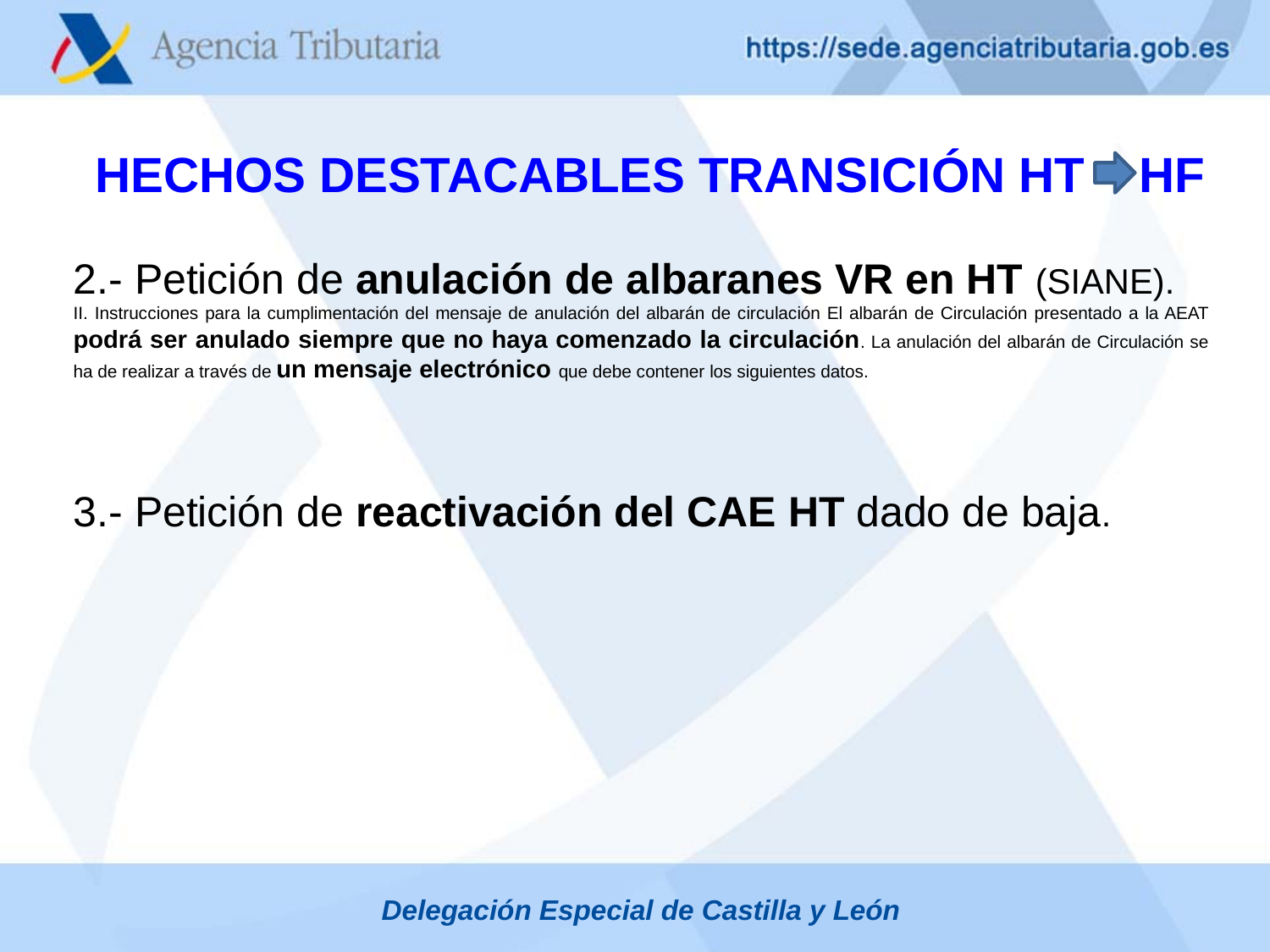

HECHOS DESTACABLES TRANSICIÓN HT    HF

2.- Petición de anulación de albaranes VR en HT (SIANE).
II. Instrucciones para la cumplimentación del mensaje de anulación del albarán de circulación El albarán de Circulación presentado a la AEAT podrá ser anulado siempre que no haya comenzado la circulación. La anulación del albarán de Circulación se ha de realizar a través de un mensaje electrónico que debe contener los siguientes datos.

3.- Petición de reactivación del CAE HT dado de baja.

Delegación Especial de Castilla y León